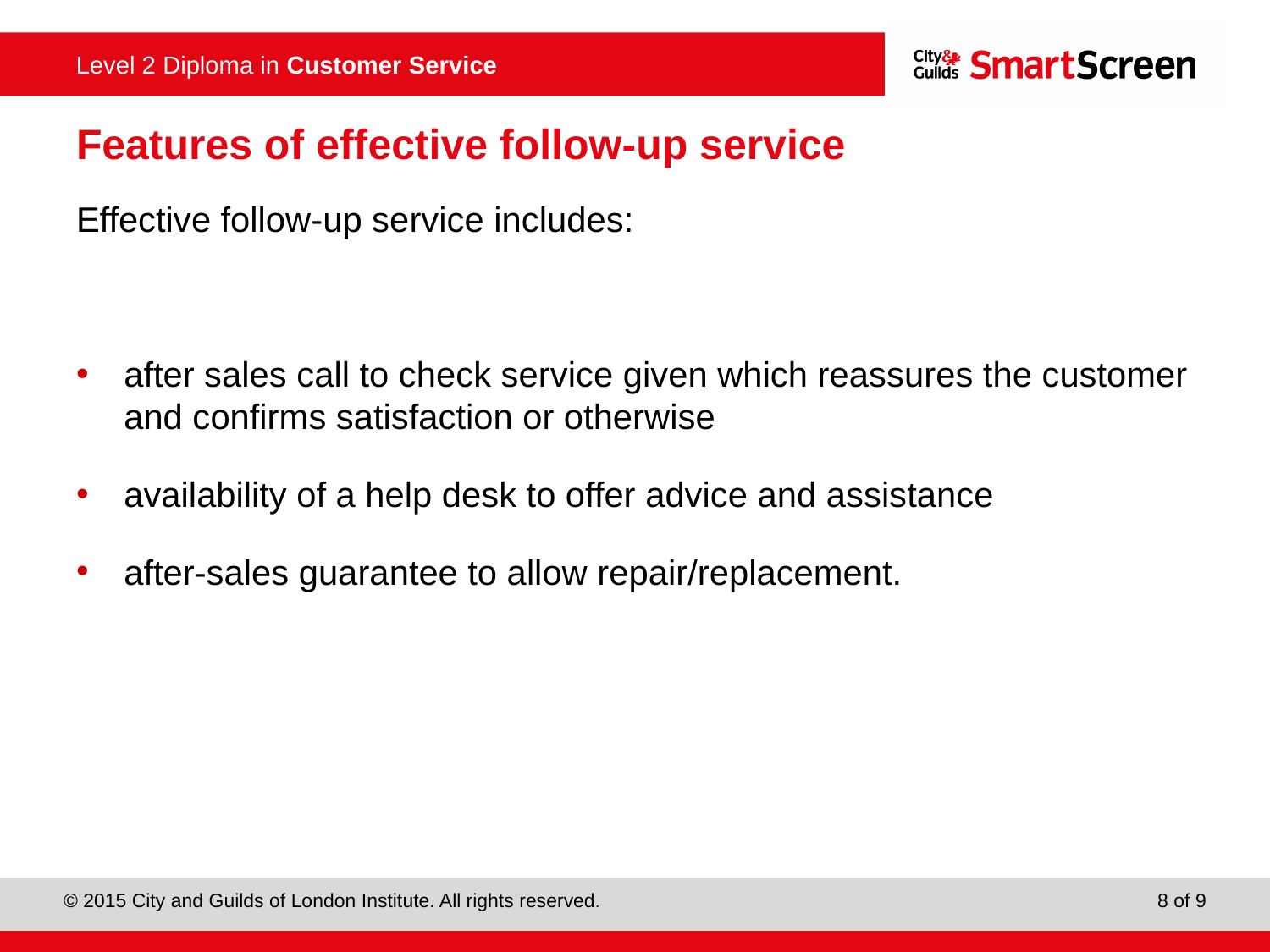

# Features of effective follow-up service
Effective follow-up service includes:

after sales call to check service given which reassures the customer and confirms satisfaction or otherwise
availability of a help desk to offer advice and assistance
after-sales guarantee to allow repair/replacement.